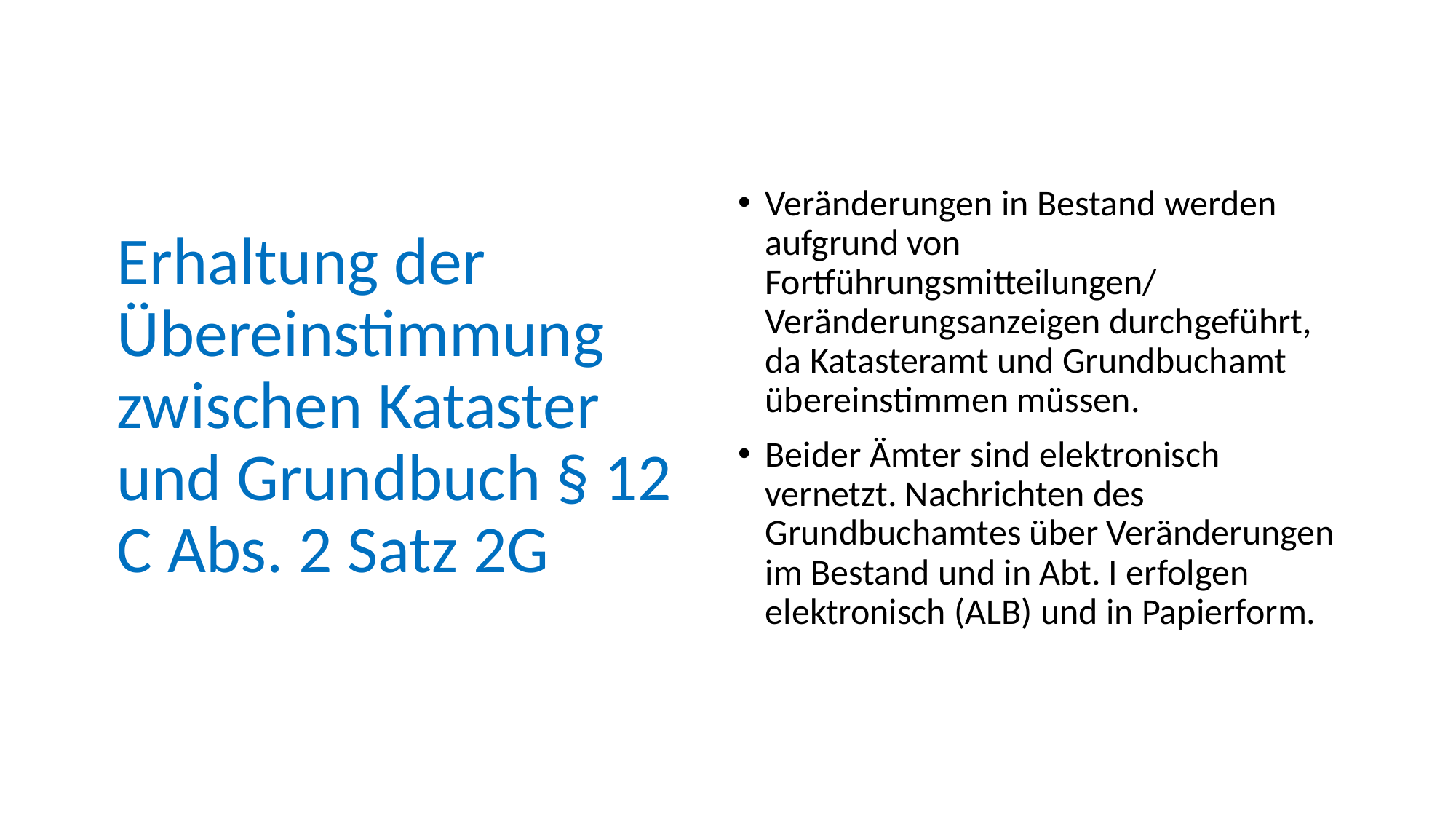

# Erhaltung der Übereinstimmung zwischen Kataster und Grundbuch § 12 C Abs. 2 Satz 2G
Veränderungen in Bestand werden aufgrund von Fortführungsmitteilungen/ Veränderungsanzeigen durchgeführt, da Katasteramt und Grundbuchamt übereinstimmen müssen.
Beider Ämter sind elektronisch vernetzt. Nachrichten des Grundbuchamtes über Veränderungen im Bestand und in Abt. I erfolgen elektronisch (ALB) und in Papierform.